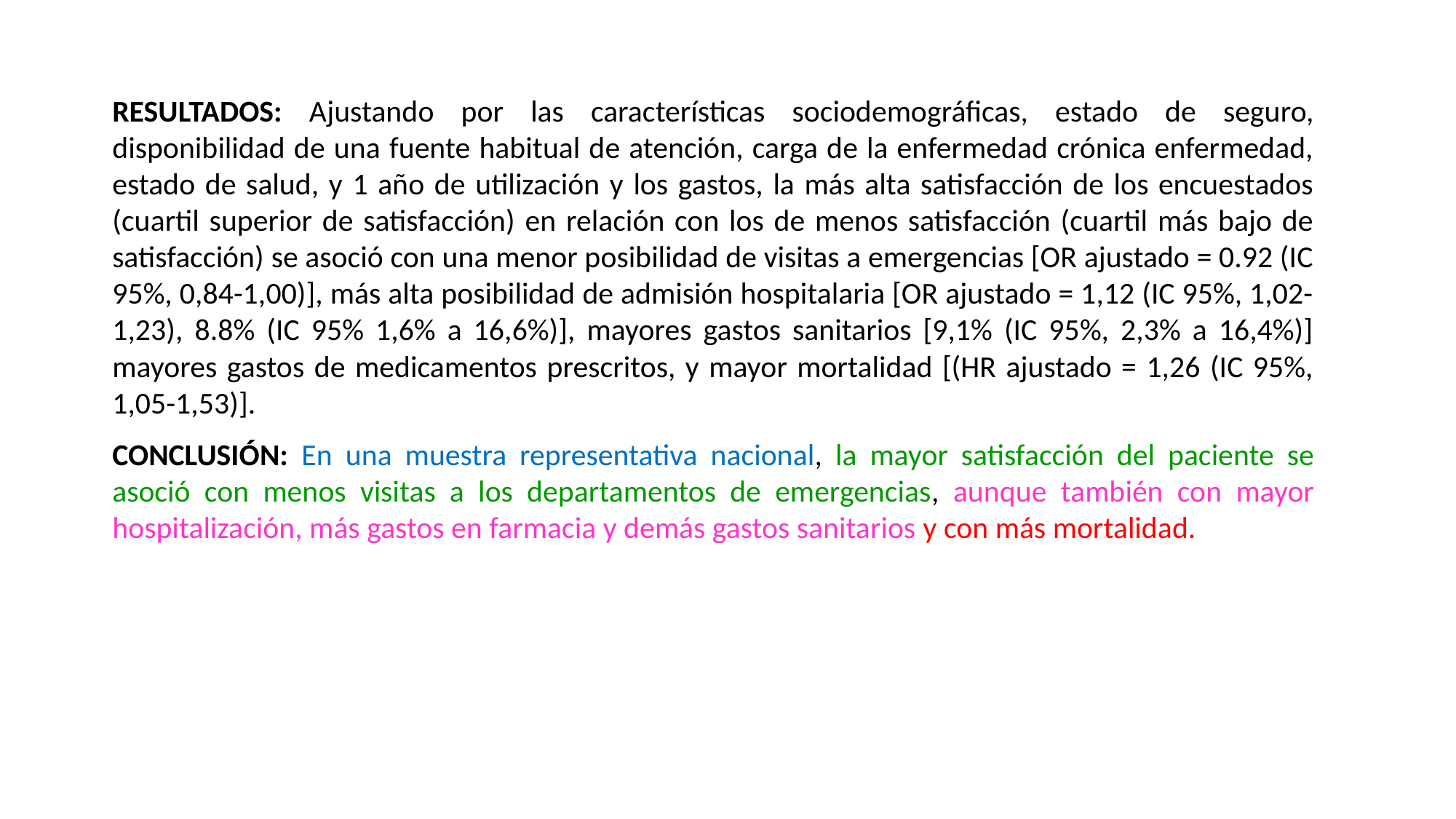

RESULTADOS: Ajustando por las características sociodemográficas, estado de seguro, disponibilidad de una fuente habitual de atención, carga de la enfermedad crónica enfermedad, estado de salud, y 1 año de utilización y los gastos, la más alta satisfacción de los encuestados (cuartil superior de satisfacción) en relación con los de menos satisfacción (cuartil más bajo de satisfacción) se asoció con una menor posibilidad de visitas a emergencias [OR ajustado = 0.92 (IC 95%, 0,84-1,00)], más alta posibilidad de admisión hospitalaria [OR ajustado = 1,12 (IC 95%, 1,02-1,23), 8.8% (IC 95% 1,6% a 16,6%)], mayores gastos sanitarios [9,1% (IC 95%, 2,3% a 16,4%)] mayores gastos de medicamentos prescritos, y mayor mortalidad [(HR ajustado = 1,26 (IC 95%, 1,05-1,53)].
CONCLUSIÓN: En una muestra representativa nacional, la mayor satisfacción del paciente se asoció con menos visitas a los departamentos de emergencias, aunque también con mayor hospitalización, más gastos en farmacia y demás gastos sanitarios y con más mortalidad.